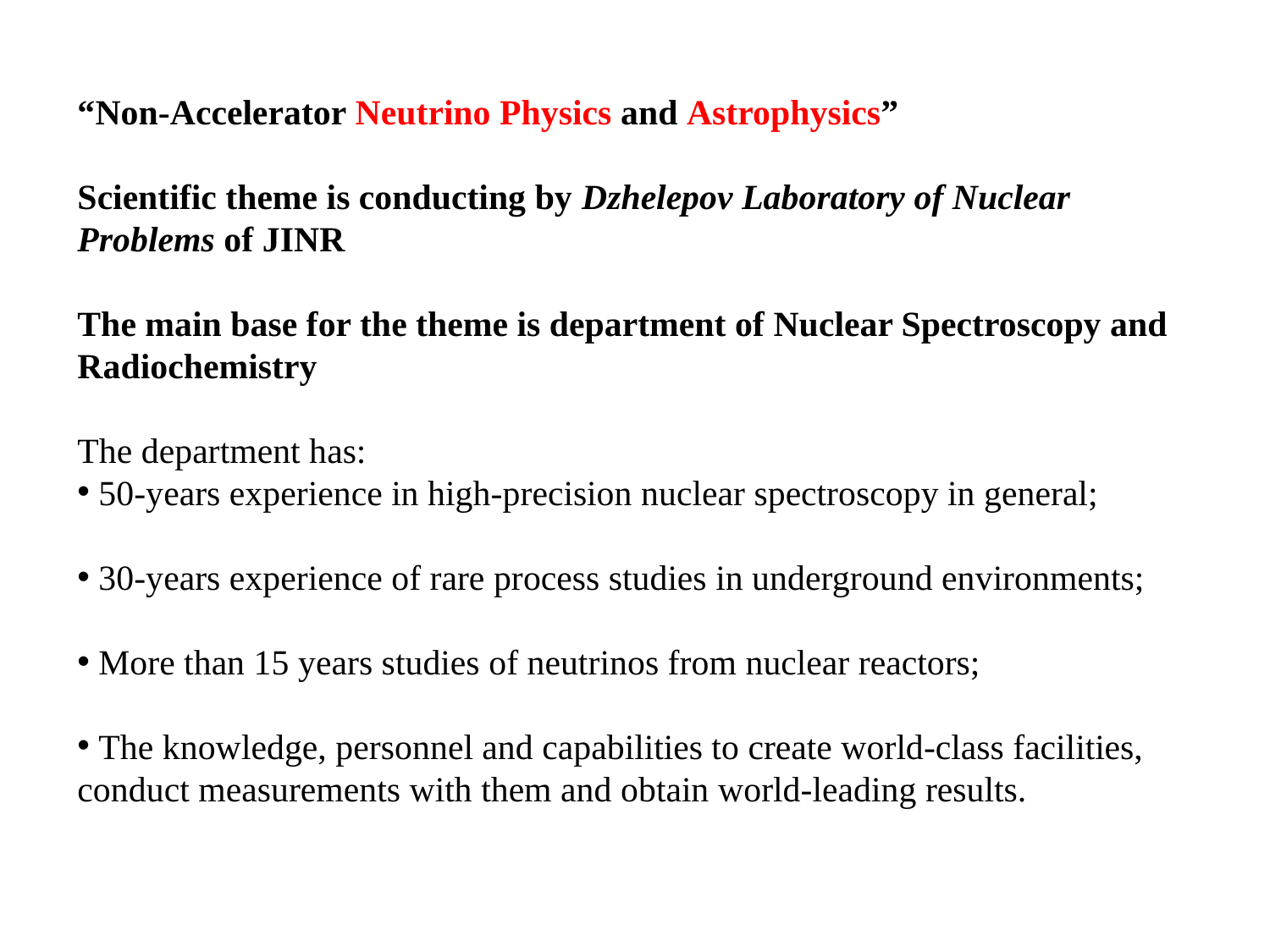

“Non-Accelerator Neutrino Physics and Astrophysics”

Scientific theme is conducting by Dzhelepov Laboratory of Nuclear Problems of JINR

The main base for the theme is department of Nuclear Spectroscopy and  Radiochemistry

The department has:
 50-years experience in high-precision nuclear spectroscopy in general;

 30-years experience of rare process studies in underground environments;

 More than 15 years studies of neutrinos from nuclear reactors;

 The knowledge, personnel and capabilities to create world-class facilities, conduct measurements with them and obtain world-leading results.